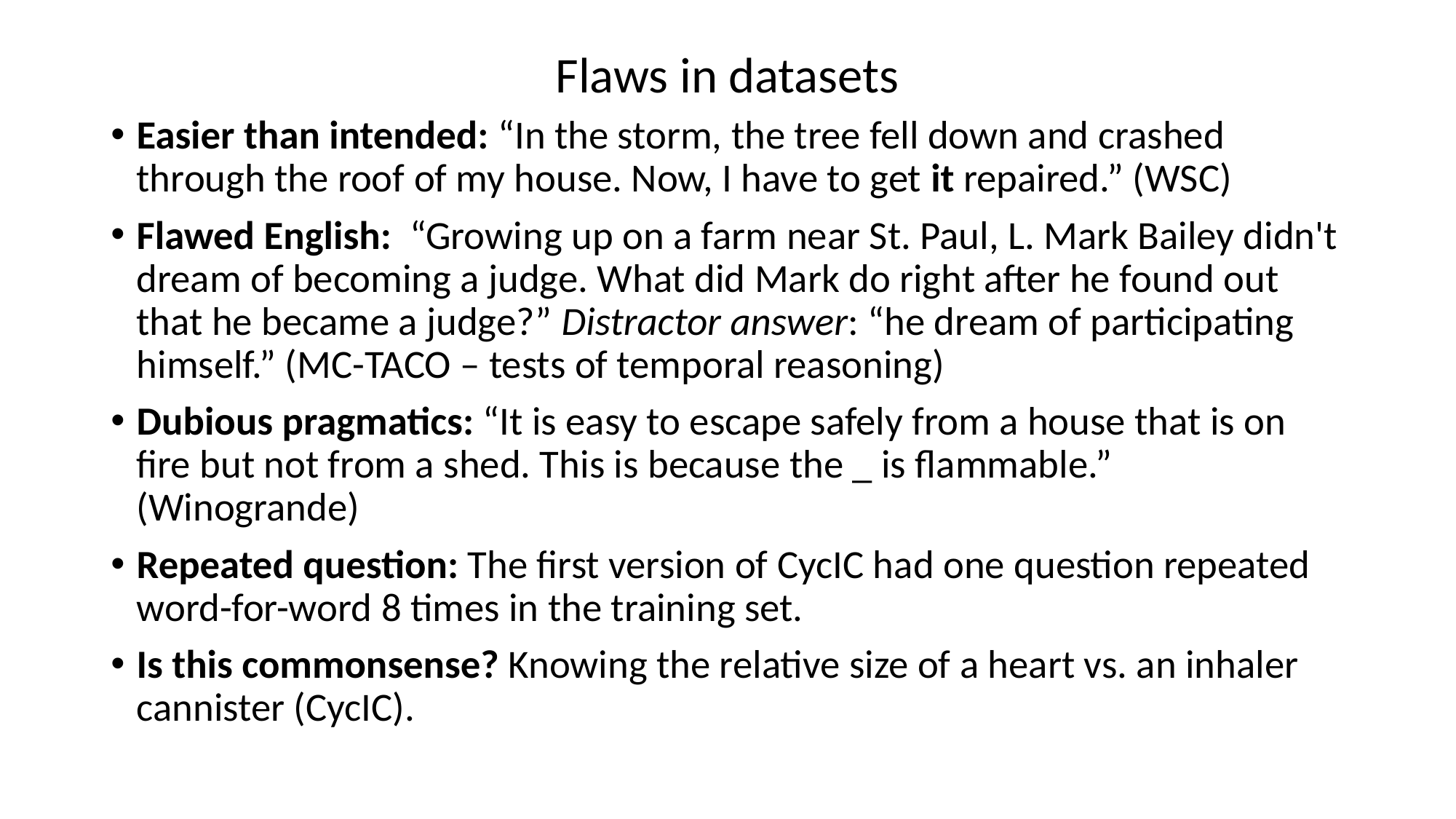

# Flaws in datasets
Easier than intended: “In the storm, the tree fell down and crashed through the roof of my house. Now, I have to get it repaired.” (WSC)
Flawed English:  “Growing up on a farm near St. Paul, L. Mark Bailey didn't dream of becoming a judge. What did Mark do right after he found out that he became a judge?” Distractor answer: “he dream of participating himself.” (MC-TACO – tests of temporal reasoning)
Dubious pragmatics: “It is easy to escape safely from a house that is on fire but not from a shed. This is because the _ is flammable.” (Winogrande)
Repeated question: The first version of CycIC had one question repeated word-for-word 8 times in the training set.
Is this commonsense? Knowing the relative size of a heart vs. an inhaler cannister (CycIC).